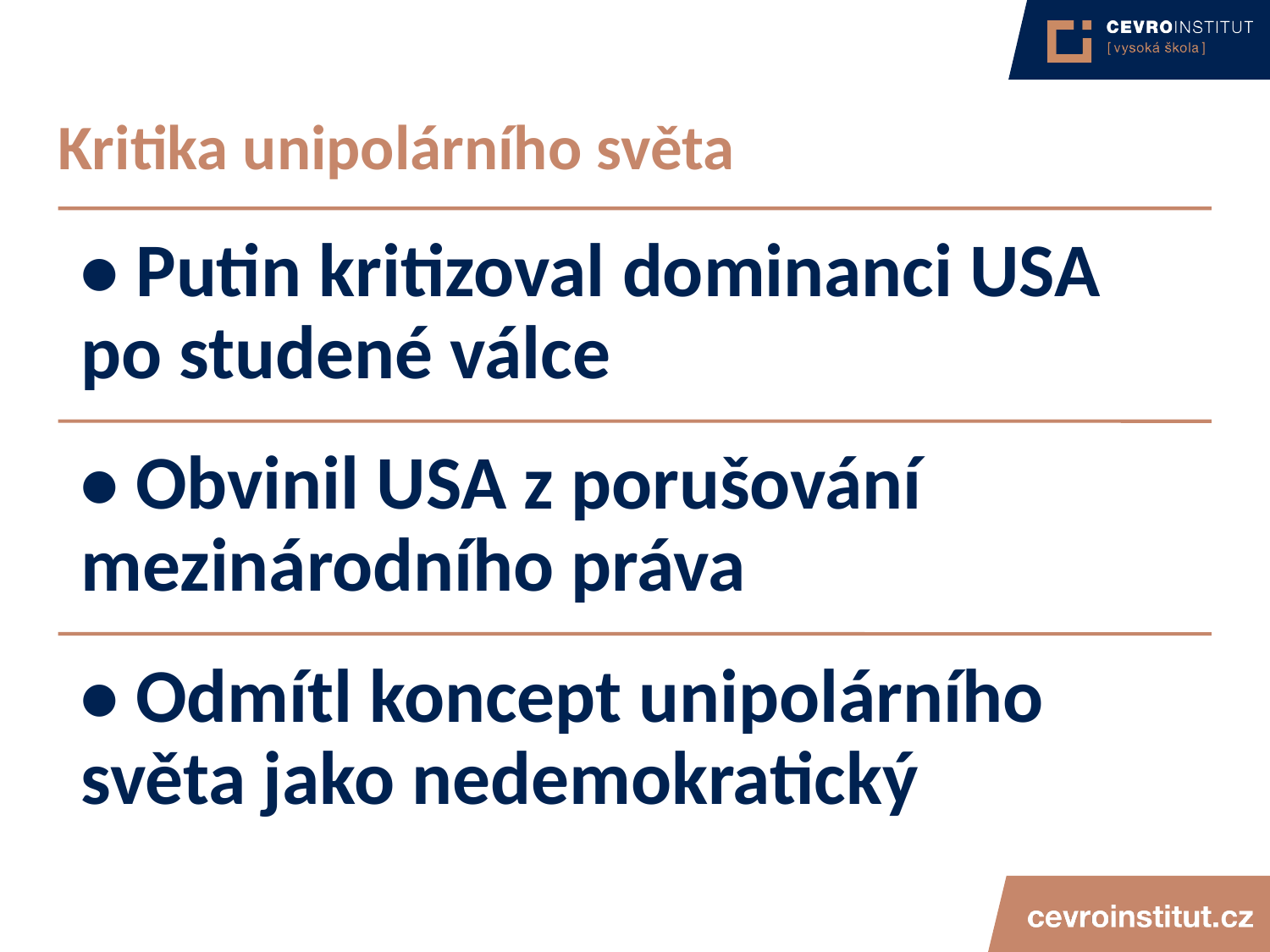

# Kritika unipolárního světa
• Putin kritizoval dominanci USA po studené válce
• Obvinil USA z porušování mezinárodního práva
• Odmítl koncept unipolárního světa jako nedemokratický